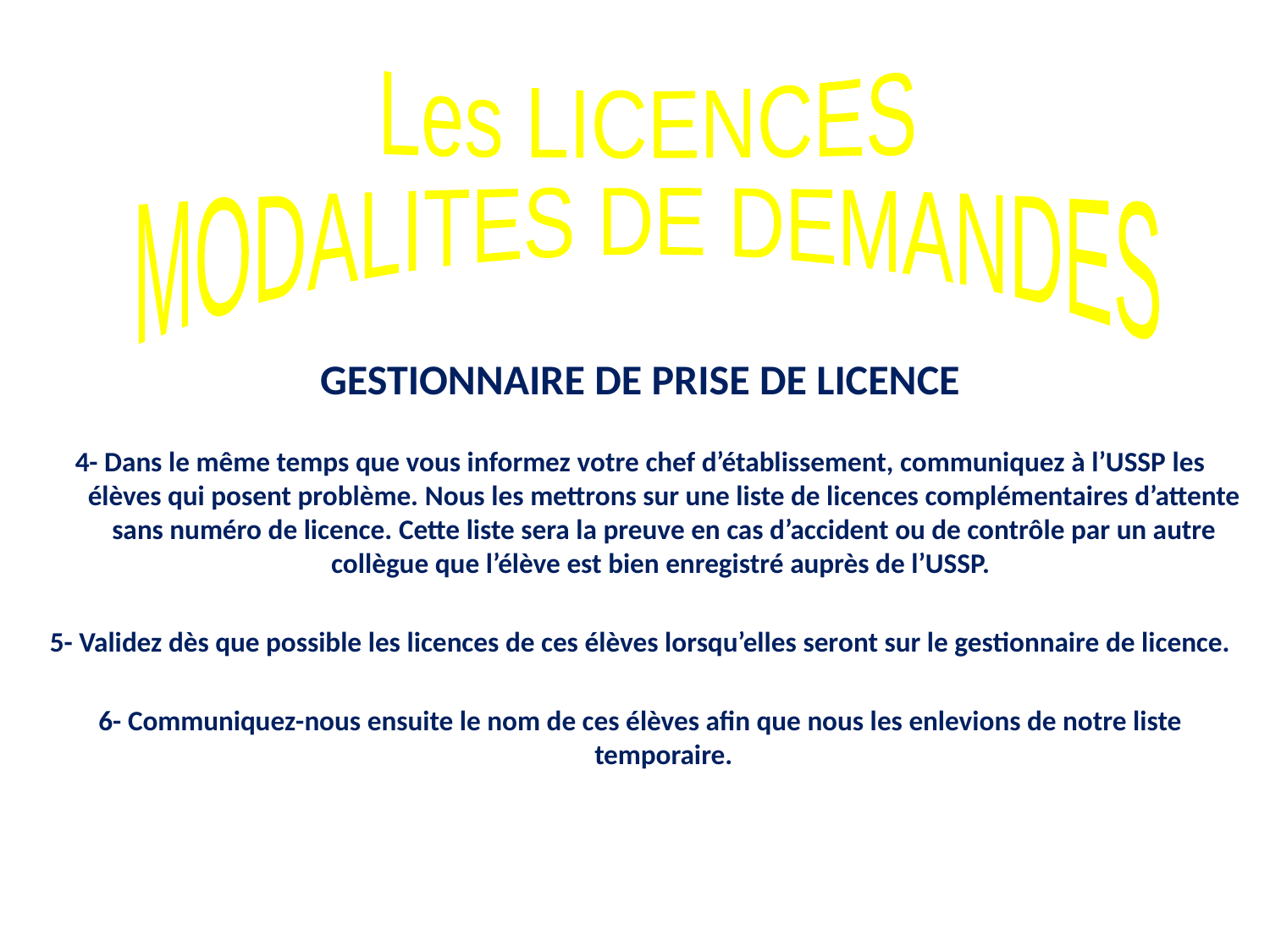

Les LICENCES
MODALITES DE DEMANDES
GESTIONNAIRE DE PRISE DE LICENCE

4- Dans le même temps que vous informez votre chef d’établissement, communiquez à l’USSP les élèves qui posent problème. Nous les mettrons sur une liste de licences complémentaires d’attente sans numéro de licence. Cette liste sera la preuve en cas d’accident ou de contrôle par un autre collègue que l’élève est bien enregistré auprès de l’USSP.

5- Validez dès que possible les licences de ces élèves lorsqu’elles seront sur le gestionnaire de licence.

6- Communiquez-nous ensuite le nom de ces élèves afin que nous les enlevions de notre liste temporaire.